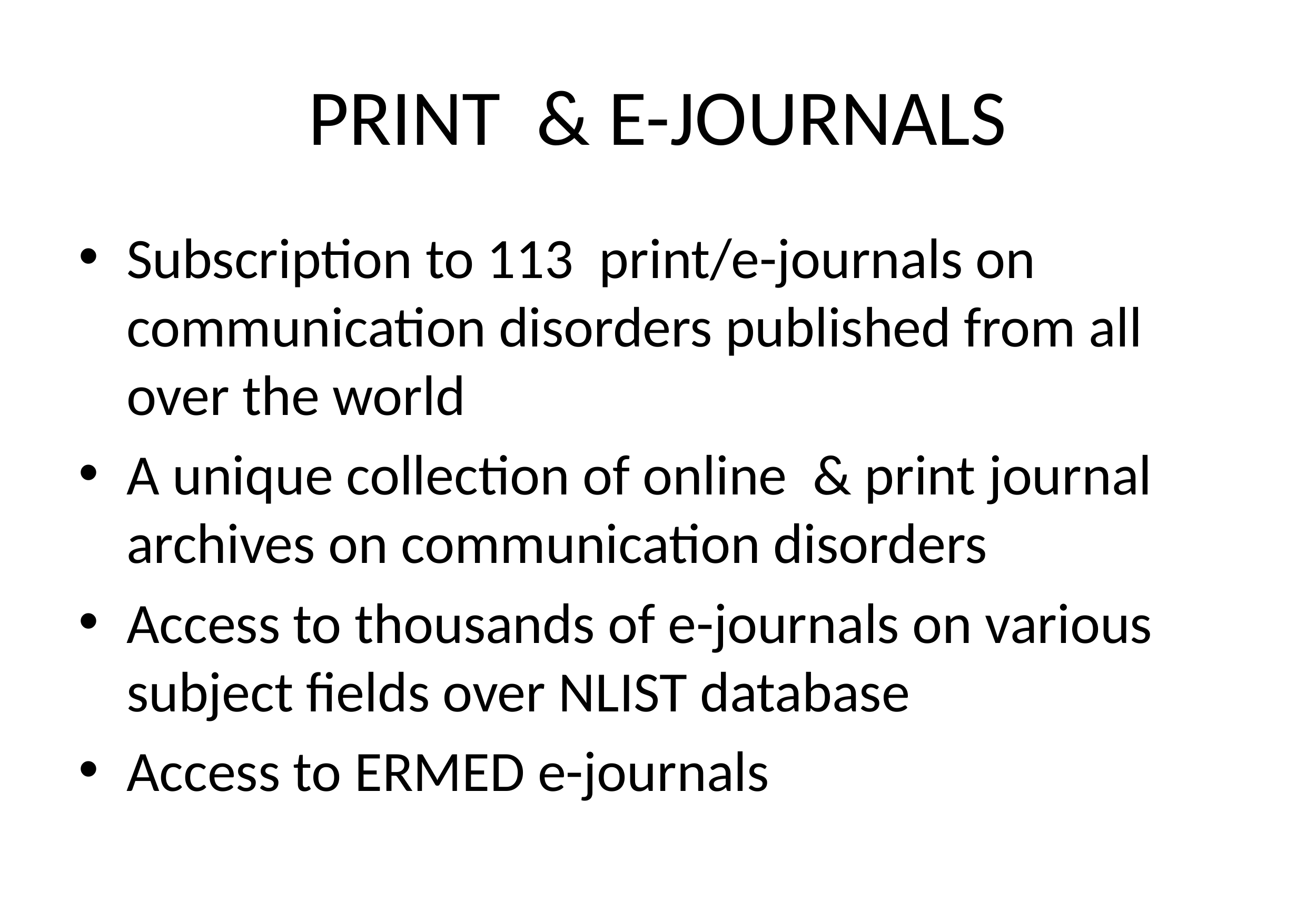

# PRINT  & E-JOURNALS
Subscription to 113  print/e-journals on communication disorders published from all over the world
A unique collection of online  & print journal archives on communication disorders
Access to thousands of e-journals on various subject fields over NLIST database
Access to ERMED e-journals